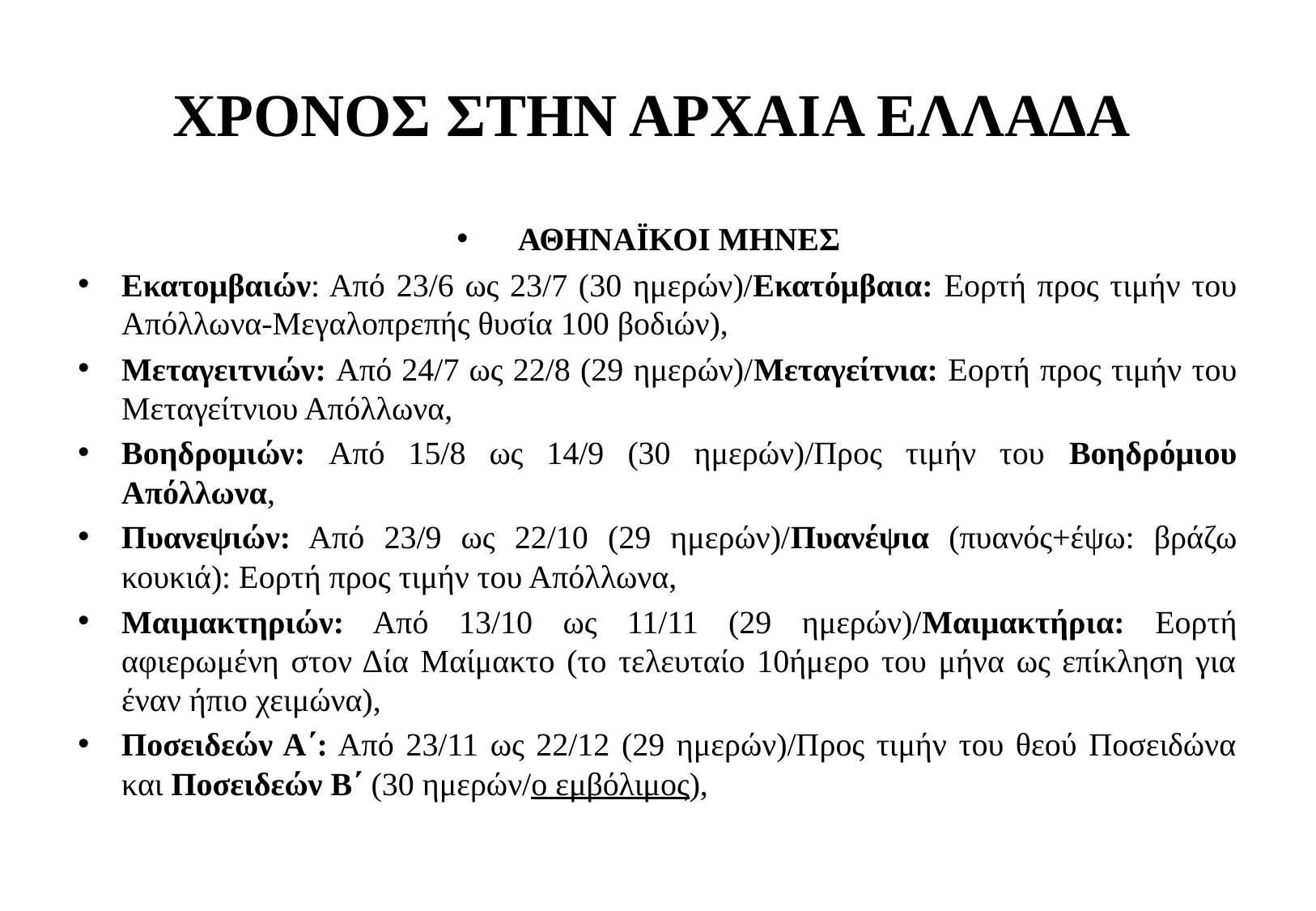

# ΧΡΟΝΟΣ ΣΤΗΝ ΑΡΧΑΙΑ ΕΛΛΑΔΑ
ΑΘΗΝΑΪΚΟΙ ΜΗΝΕΣ
Εκατομβαιών: Από 23/6 ως 23/7 (30 ημερών)/Εκατόμβαια: Εορτή προς τιμήν του Απόλλωνα-Μεγαλοπρεπής θυσία 100 βοδιών),
Μεταγειτνιών: Από 24/7 ως 22/8 (29 ημερών)/Μεταγείτνια: Εορτή προς τιμήν του Μεταγείτνιου Απόλλωνα,
Βοηδρομιών: Από 15/8 ως 14/9 (30 ημερών)/Προς τιμήν του Βοηδρόμιου Απόλλωνα,
Πυανεψιών: Από 23/9 ως 22/10 (29 ημερών)/Πυανέψια (πυανός+έψω: βράζω κουκιά): Εορτή προς τιμήν του Απόλλωνα,
Μαιμακτηριών: Από 13/10 ως 11/11 (29 ημερών)/Μαιμακτήρια: Εορτή αφιερωμένη στον Δία Μαίμακτο (το τελευταίο 10ήμερο του μήνα ως επίκληση για έναν ήπιο χειμώνα),
Ποσειδεών Α΄: Από 23/11 ως 22/12 (29 ημερών)/Προς τιμήν του θεού Ποσειδώνα και Ποσειδεών Β΄ (30 ημερών/ο εμβόλιμος),